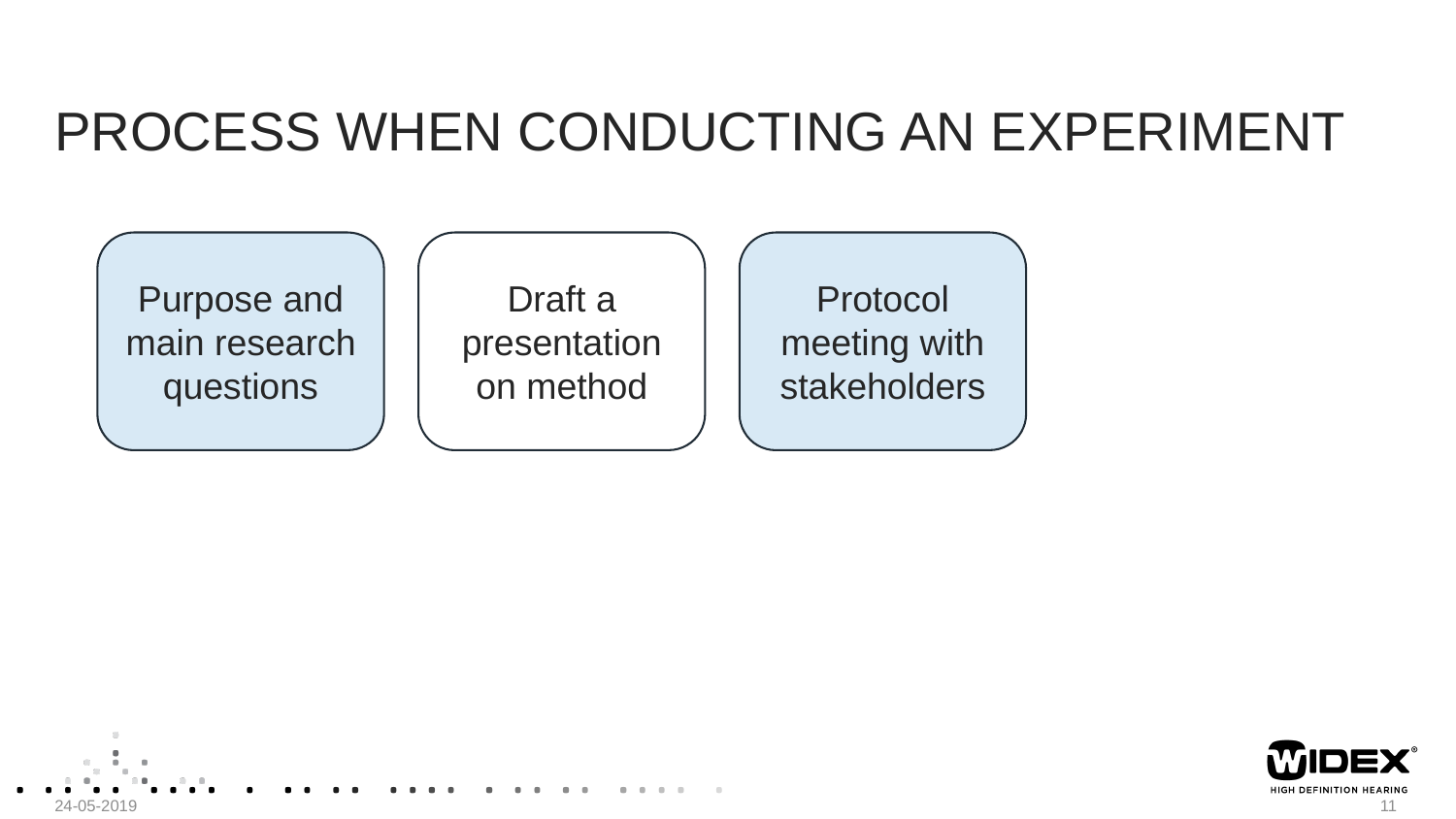

# Process when conducting an experiment
Purpose and main research questions
Draft a presentation on method
Protocol meeting with stakeholders